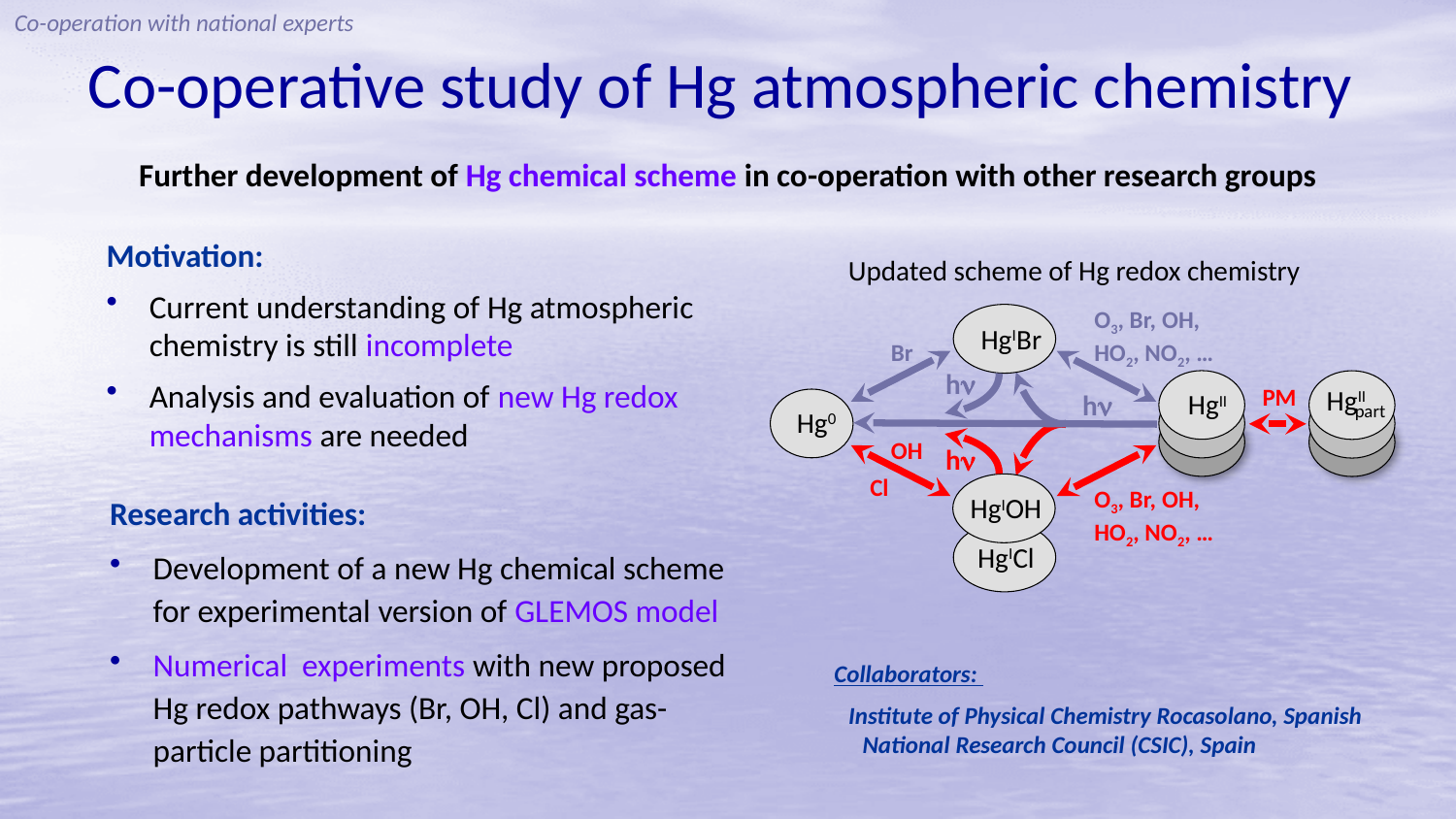

Co-operation with national experts
Co-operative study of Hg atmospheric chemistry
Further development of Hg chemical scheme in co-operation with other research groups
Motivation:
Current understanding of Hg atmospheric chemistry is still incomplete
Analysis and evaluation of new Hg redox mechanisms are needed
Updated scheme of Hg redox chemistry
O3, Br, OH, HO2, NO2, …

HgIBr
Br
hν

PM
HgII
part
HgII
hν

Hg0

OH

hν

Cl

HgIOH
O3, Br, OH, HO2, NO2, …

HgICl
Research activities:
Development of a new Hg chemical scheme for experimental version of GLEMOS model
Numerical  experiments with new proposed Hg redox pathways (Br, OH, Cl) and gas-particle partitioning
Collaborators:
Institute of Physical Chemistry Rocasolano, Spanish National Research Council (CSIC), Spain